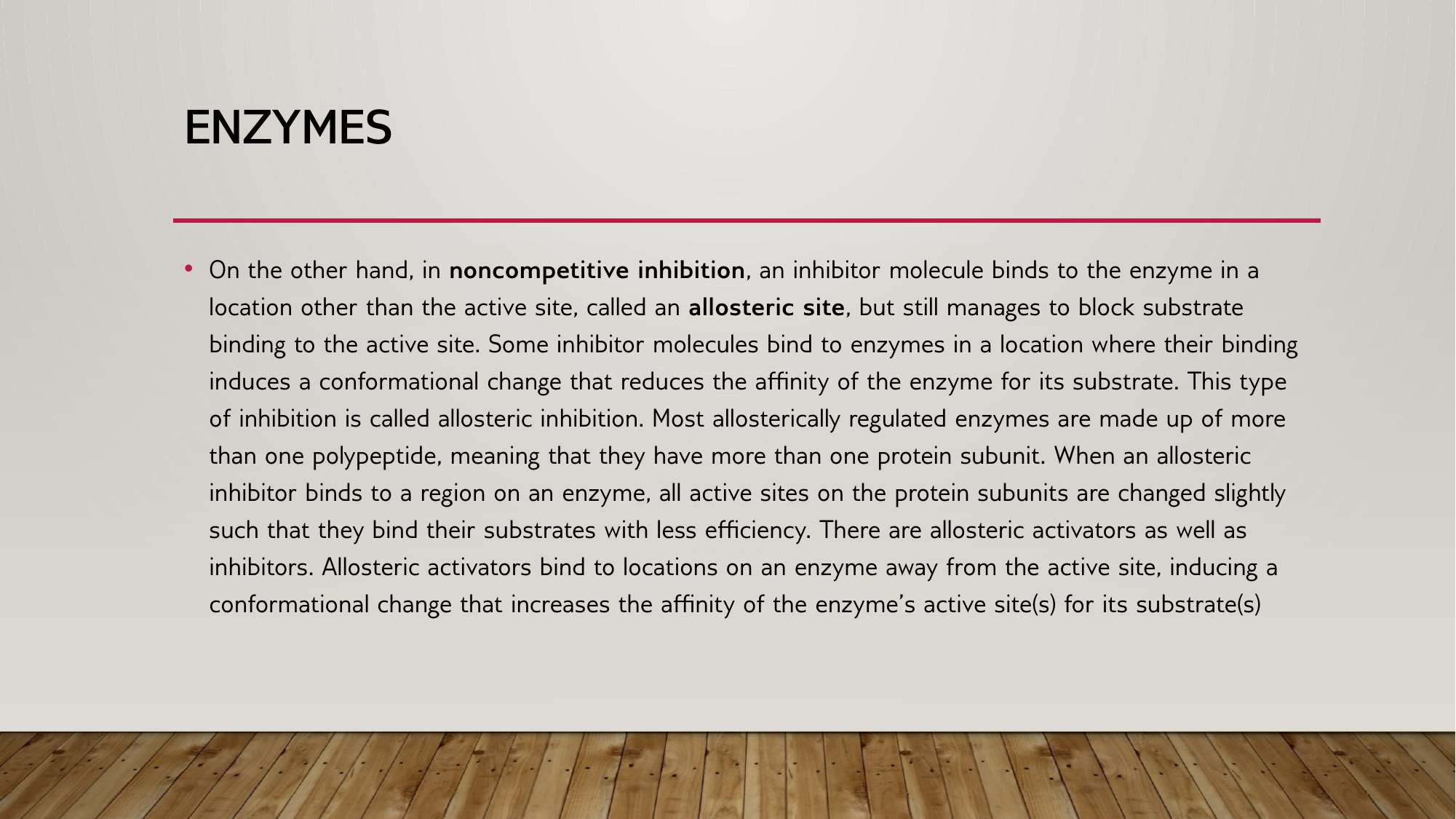

# Enzymes
On the other hand, in noncompetitive inhibition, an inhibitor molecule binds to the enzyme in a location other than the active site, called an allosteric site, but still manages to block substrate binding to the active site. Some inhibitor molecules bind to enzymes in a location where their binding induces a conformational change that reduces the affinity of the enzyme for its substrate. This type of inhibition is called allosteric inhibition. Most allosterically regulated enzymes are made up of more than one polypeptide, meaning that they have more than one protein subunit. When an allosteric inhibitor binds to a region on an enzyme, all active sites on the protein subunits are changed slightly such that they bind their substrates with less efficiency. There are allosteric activators as well as inhibitors. Allosteric activators bind to locations on an enzyme away from the active site, inducing a conformational change that increases the affinity of the enzyme’s active site(s) for its substrate(s)